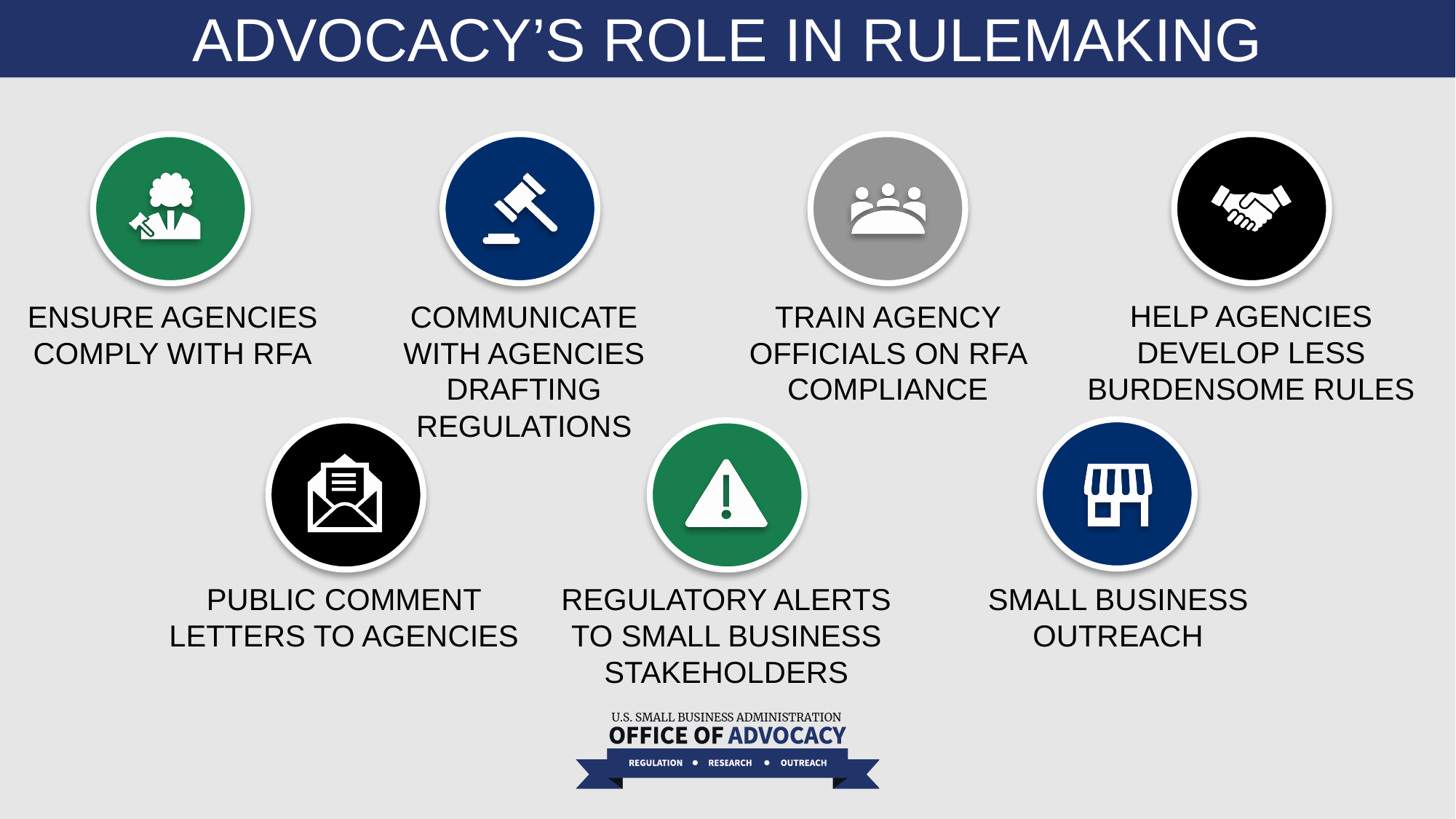

# Advocacy’s role in RULEMAKING

ENSURE AGENCIES COMPLY WITH RFA

Communicate with agencies drafting regulations

Help agencies develop less burdensome rules

Train agency officials on RFA COMPLIANCE

Public comment letters to agencies

Regulatory alerts to small business stakeholders

SMALL BUSINESS OUTREACH